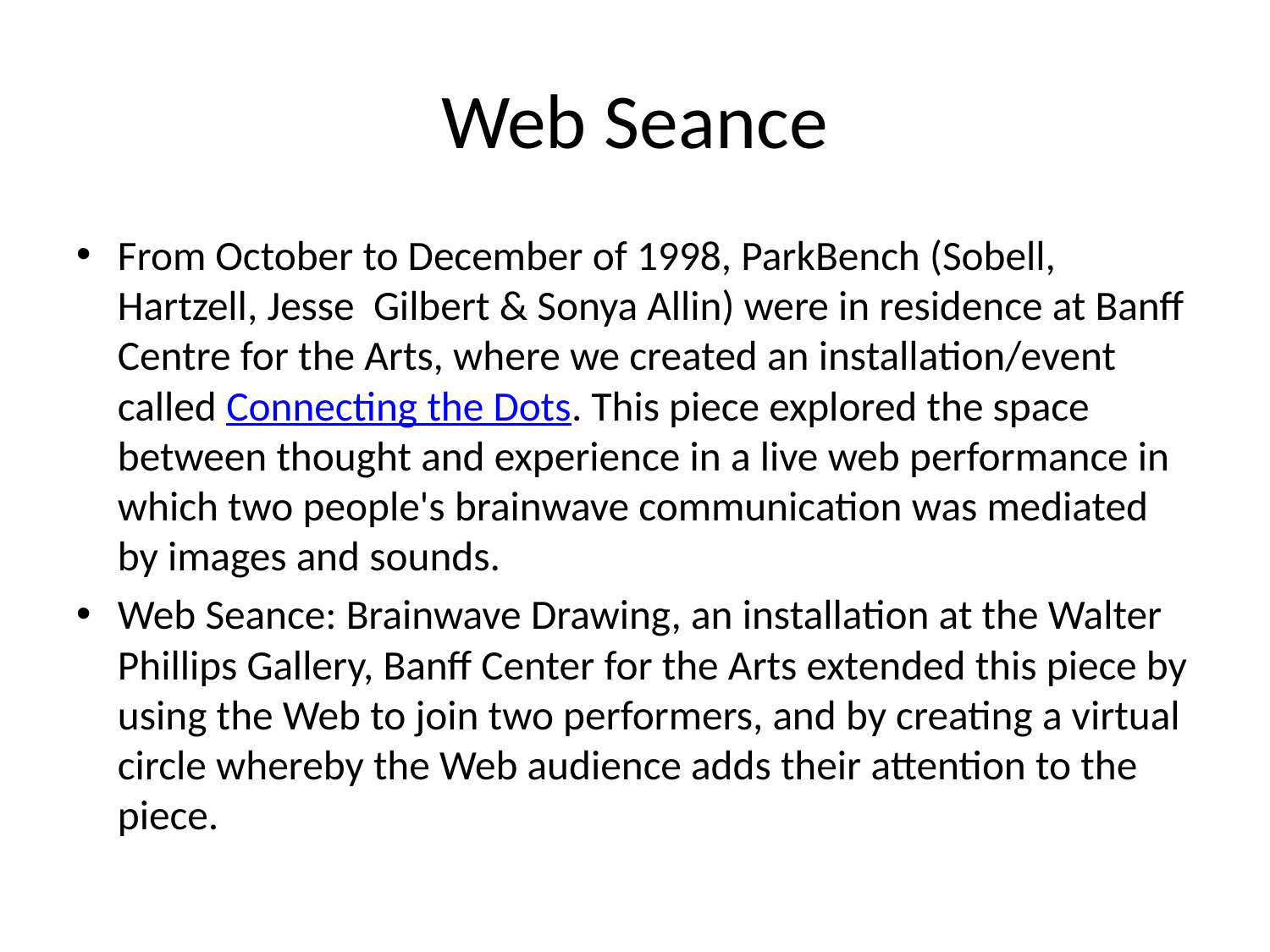

# Web Seance
From October to December of 1998, ParkBench (Sobell, Hartzell, Jesse  Gilbert & Sonya Allin) were in residence at Banff Centre for the Arts, where we created an installation/event called Connecting the Dots. This piece explored the space between thought and experience in a live web performance in which two people's brainwave communication was mediated by images and sounds.
Web Seance: Brainwave Drawing, an installation at the Walter Phillips Gallery, Banff Center for the Arts extended this piece by using the Web to join two performers, and by creating a virtual circle whereby the Web audience adds their attention to the piece.